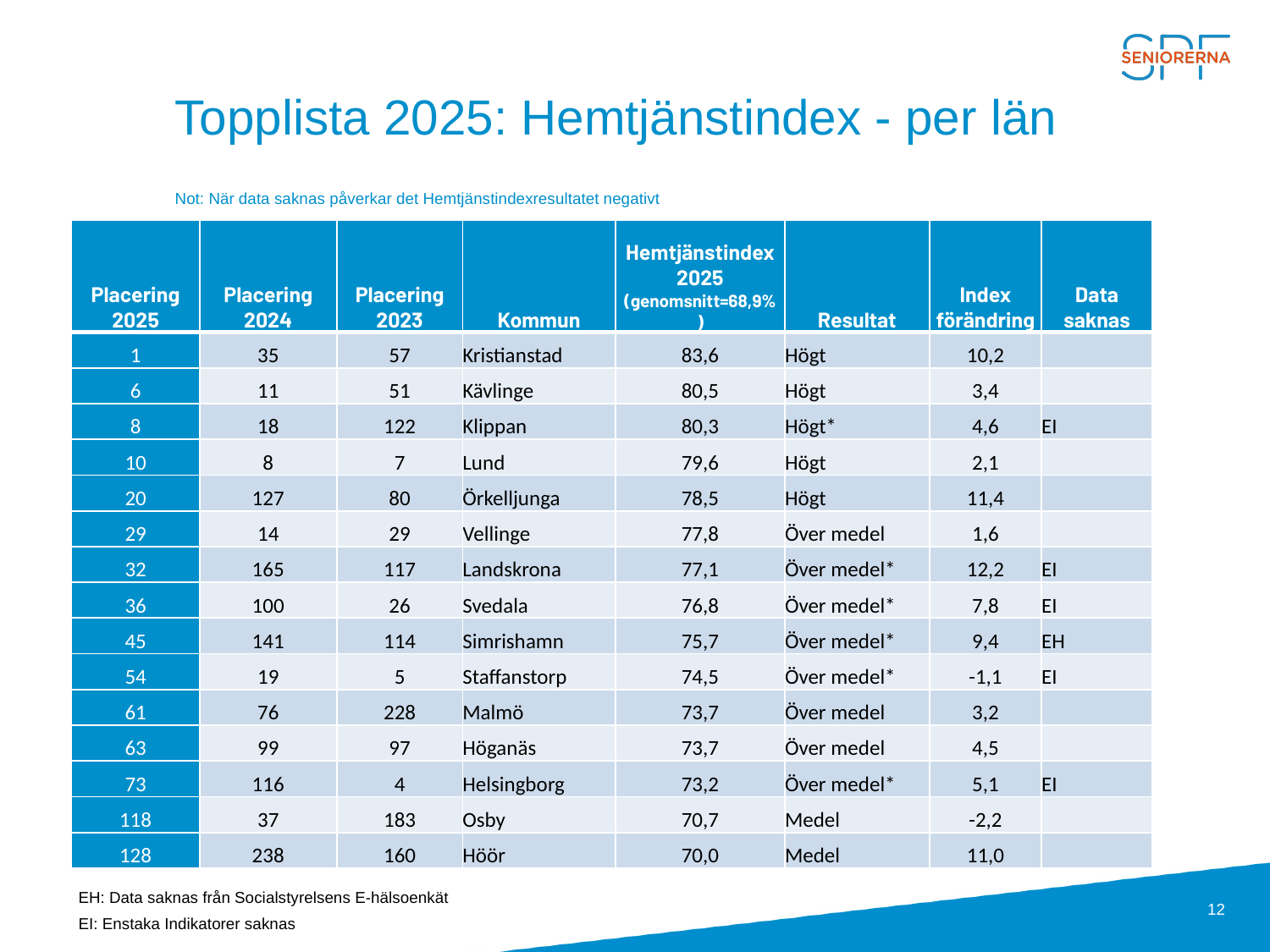

# Topplista 2025: Hemtjänstindex - per län Not: När data saknas påverkar det Hemtjänstindexresultatet negativt
| Placering 2025 | Placering 2024 | Placering 2023 | Kommun | Hemtjänstindex 2025 (genomsnitt=68,9%) | Resultat | Index förändring | Data saknas |
| --- | --- | --- | --- | --- | --- | --- | --- |
| 1 | 35 | 57 | Kristianstad | 83,6 | Högt | 10,2 |  |
| 6 | 11 | 51 | Kävlinge | 80,5 | Högt | 3,4 |  |
| 8 | 18 | 122 | Klippan | 80,3 | Högt\* | 4,6 | EI |
| 10 | 8 | 7 | Lund | 79,6 | Högt | 2,1 |  |
| 20 | 127 | 80 | Örkelljunga | 78,5 | Högt | 11,4 |  |
| 29 | 14 | 29 | Vellinge | 77,8 | Över medel | 1,6 |  |
| 32 | 165 | 117 | Landskrona | 77,1 | Över medel\* | 12,2 | EI |
| 36 | 100 | 26 | Svedala | 76,8 | Över medel\* | 7,8 | EI |
| 45 | 141 | 114 | Simrishamn | 75,7 | Över medel\* | 9,4 | EH |
| 54 | 19 | 5 | Staffanstorp | 74,5 | Över medel\* | -1,1 | EI |
| 61 | 76 | 228 | Malmö | 73,7 | Över medel | 3,2 |  |
| 63 | 99 | 97 | Höganäs | 73,7 | Över medel | 4,5 |  |
| 73 | 116 | 4 | Helsingborg | 73,2 | Över medel\* | 5,1 | EI |
| 118 | 37 | 183 | Osby | 70,7 | Medel | -2,2 |  |
| 128 | 238 | 160 | Höör | 70,0 | Medel | 11,0 |  |

12
EH: Data saknas från Socialstyrelsens E-hälsoenkät
EI: Enstaka Indikatorer saknas